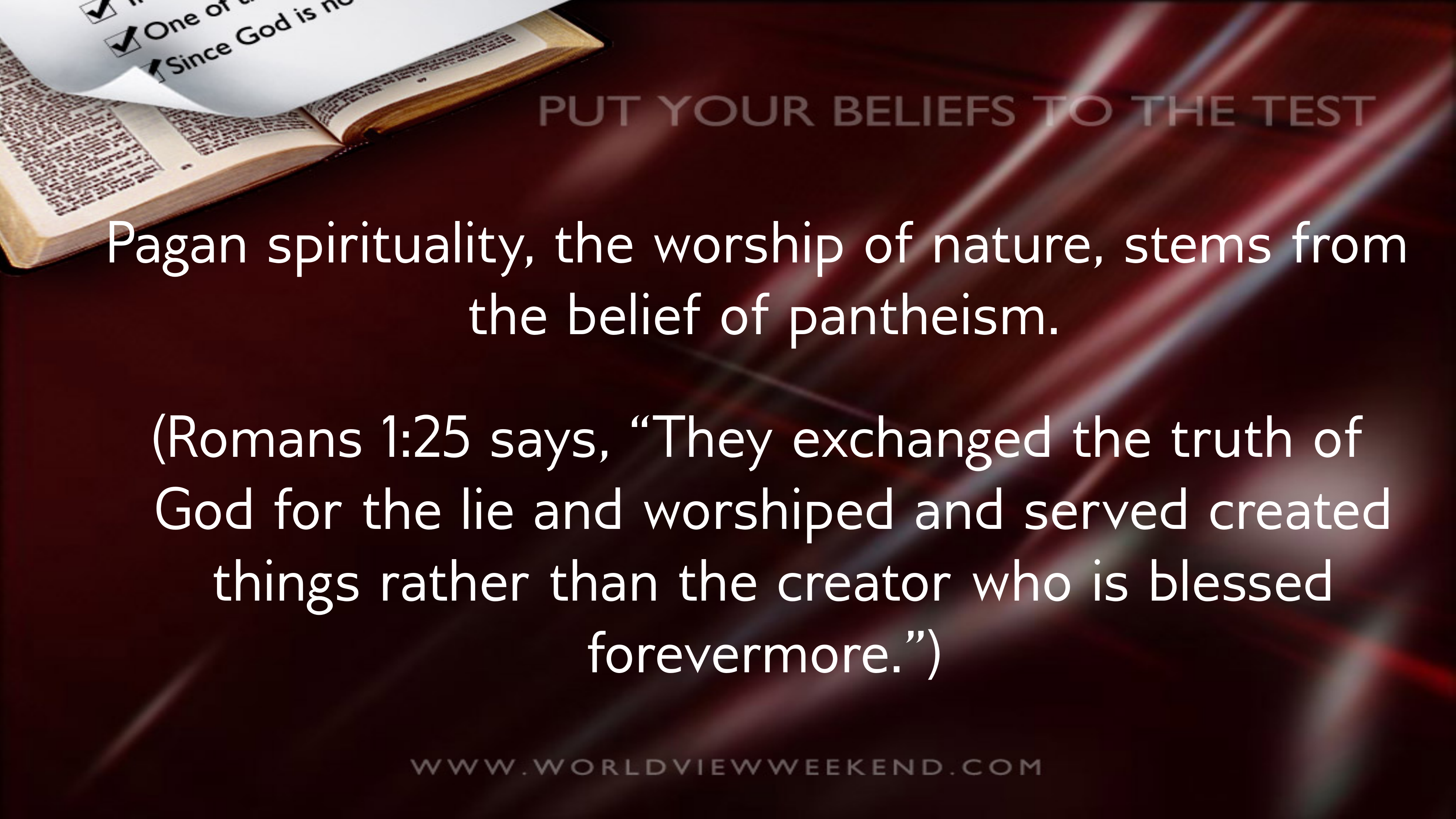

Pagan spirituality, the worship of nature, stems from the belief of pantheism.
(Romans 1:25 says, “They exchanged the truth of God for the lie and worshiped and served created things rather than the creator who is blessed forevermore.”)